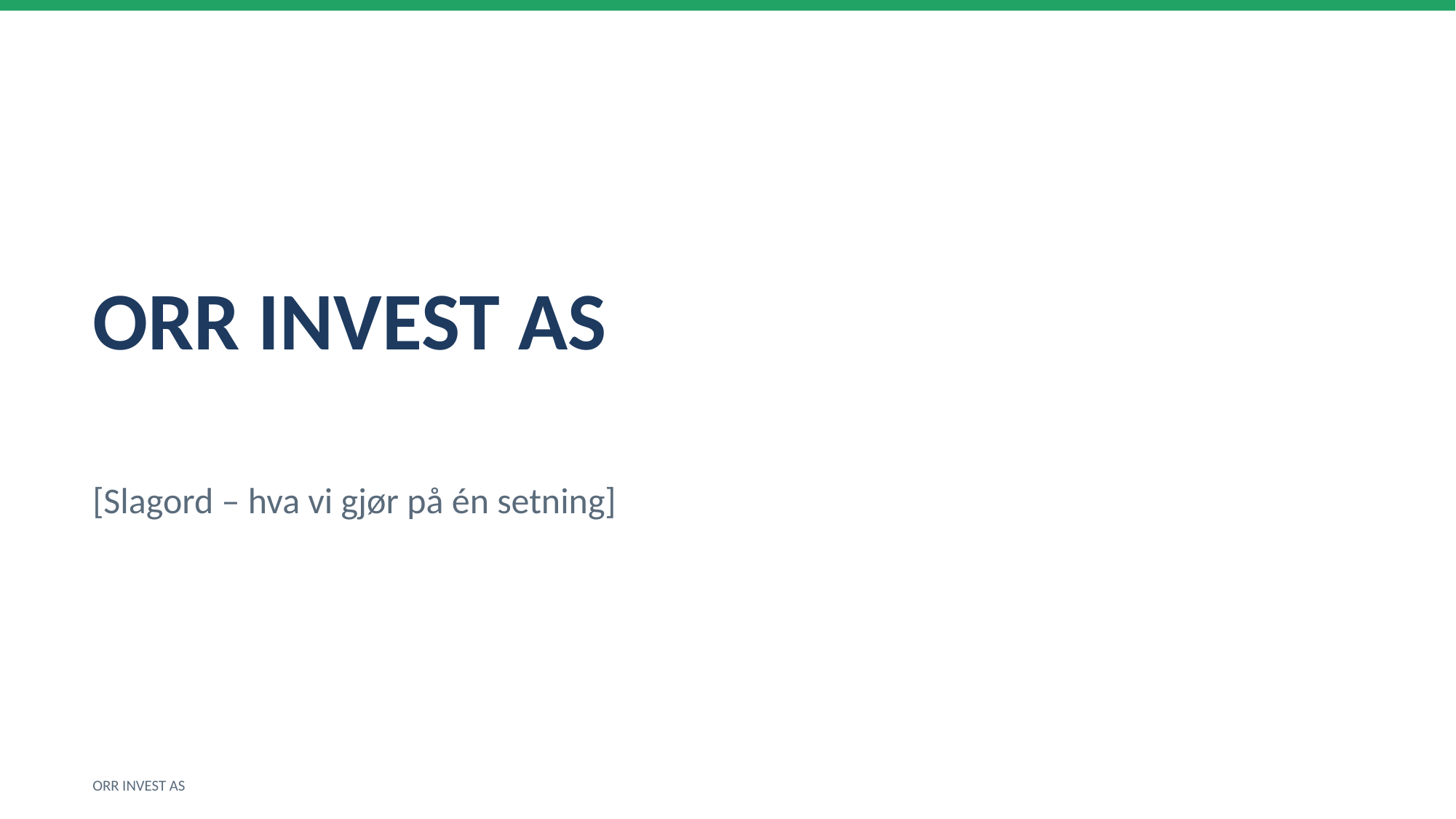

ORR INVEST AS
[Slagord – hva vi gjør på én setning]
ORR INVEST AS